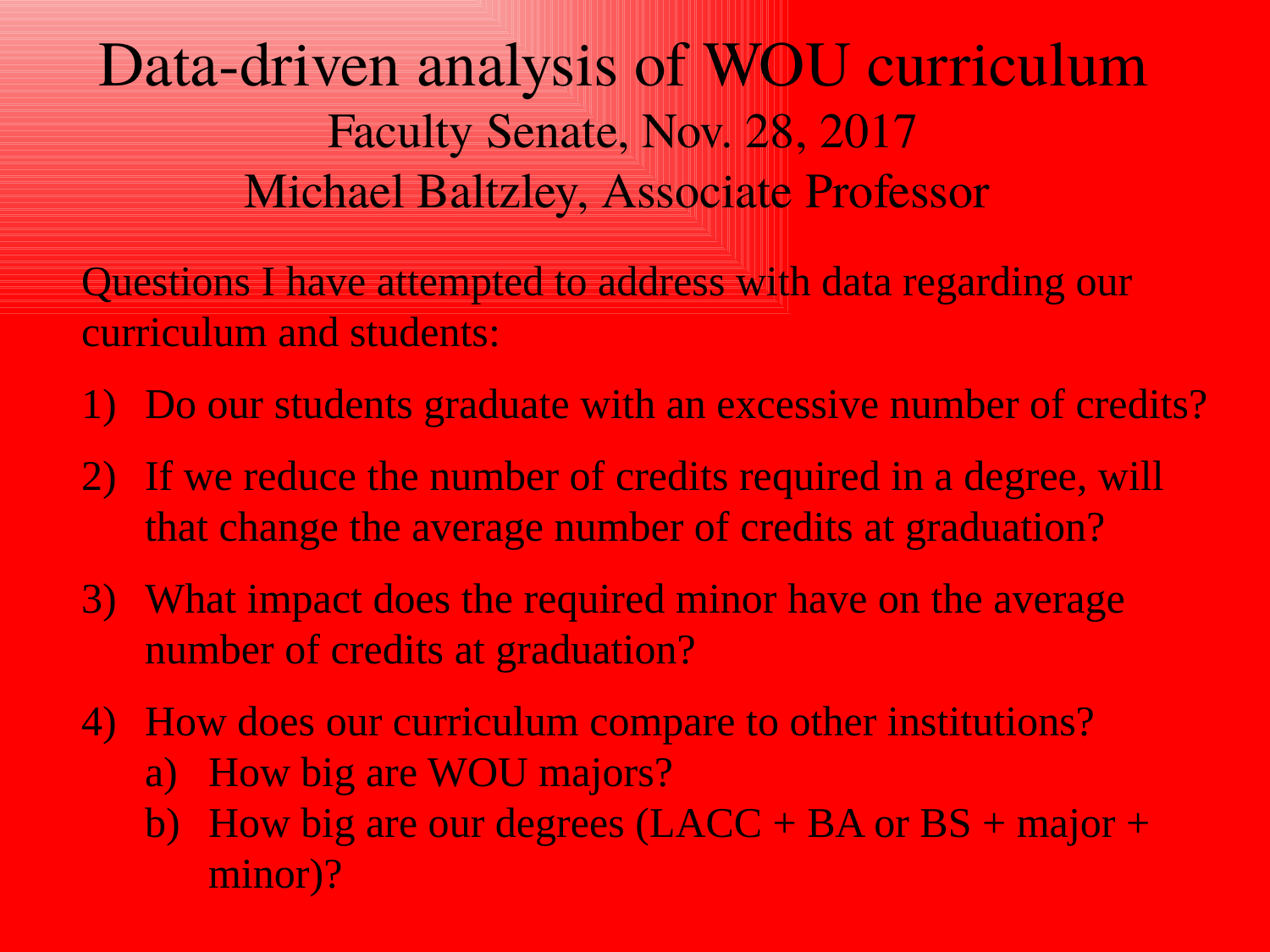

Data-driven analysis of WOU curriculum
Faculty Senate, Nov. 28, 2017
Michael Baltzley, Associate Professor
Questions I have attempted to address with data regarding our curriculum and students:
Do our students graduate with an excessive number of credits?
If we reduce the number of credits required in a degree, will that change the average number of credits at graduation?
What impact does the required minor have on the average number of credits at graduation?
How does our curriculum compare to other institutions?
How big are WOU majors?
How big are our degrees (LACC + BA or BS + major + minor)?